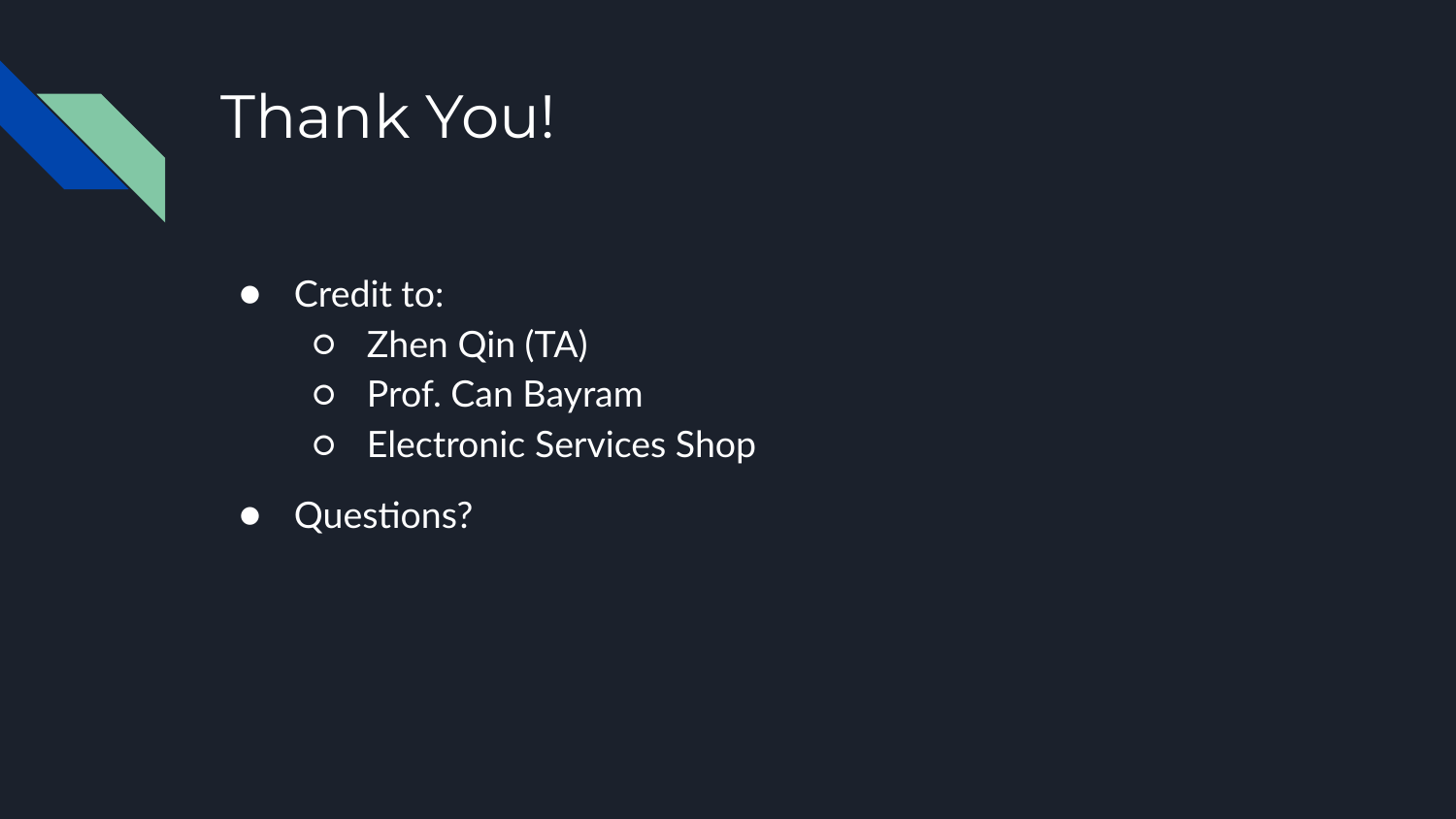

# Thank You!
Credit to:
Zhen Qin (TA)
Prof. Can Bayram
Electronic Services Shop
Questions?